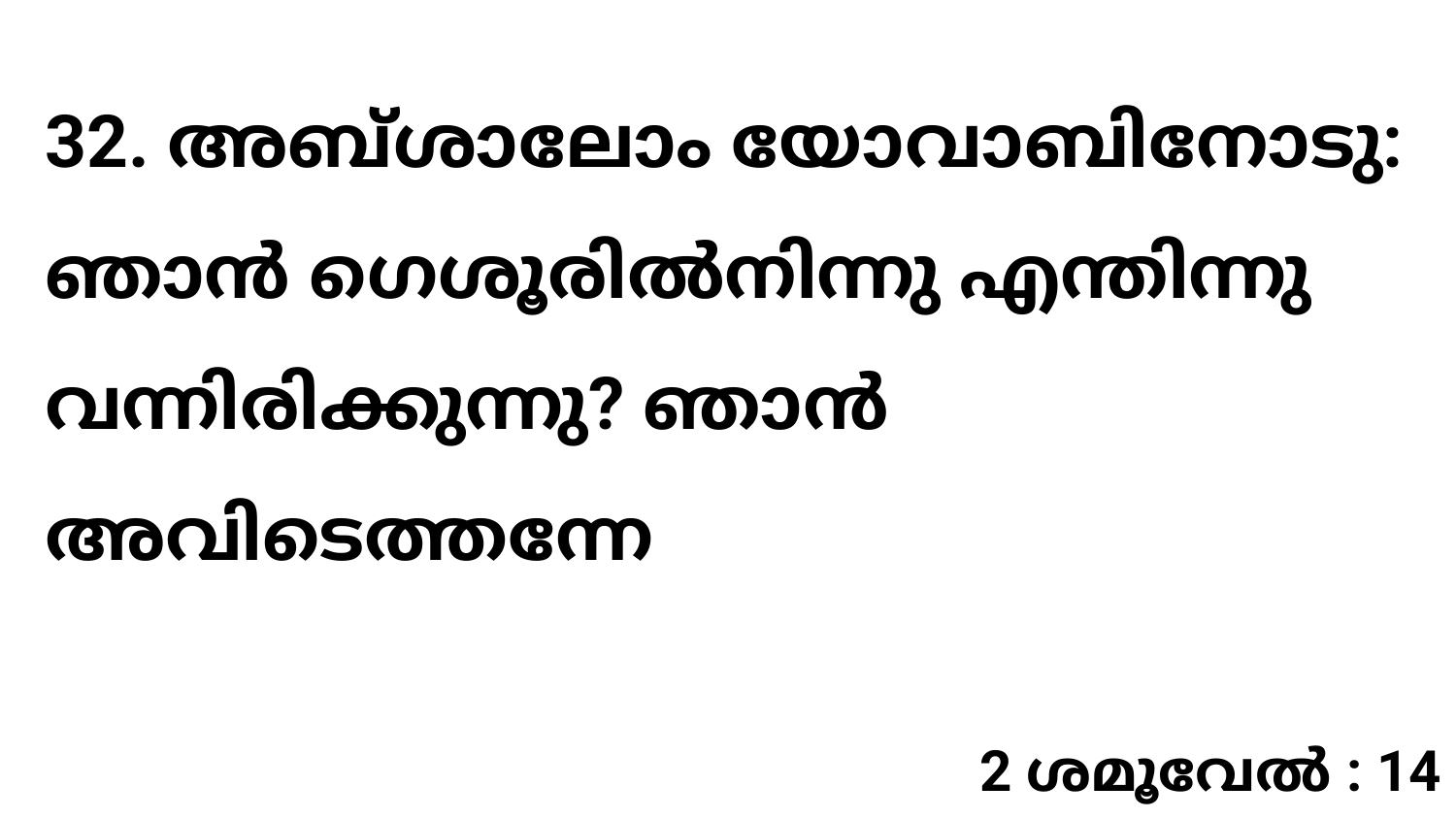

32. അബ്ശാലോം യോവാബിനോടു: ഞാൻ ഗെശൂരിൽനിന്നു എന്തിന്നു വന്നിരിക്കുന്നു? ഞാൻ അവിടെത്തന്നേ
2 ശമൂവേൽ : 14